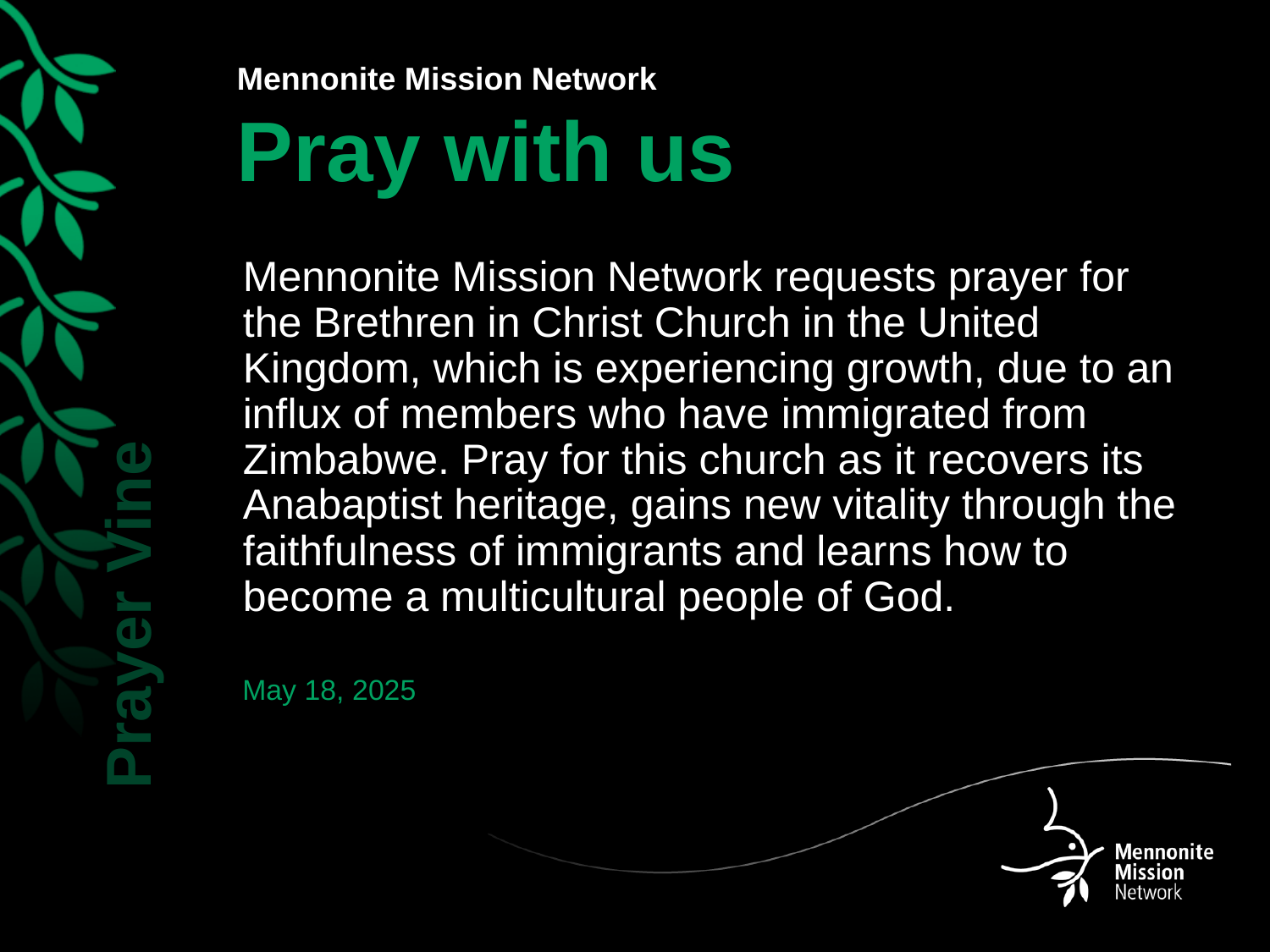

Mennonite Mission Network requests prayer for the Brethren in Christ Church in the United Kingdom, which is experiencing growth, due to an influx of members who have immigrated from Zimbabwe. Pray for this church as it recovers its Anabaptist heritage, gains new vitality through the faithfulness of immigrants and learns how to become a multicultural people of God.
May 18, 2025